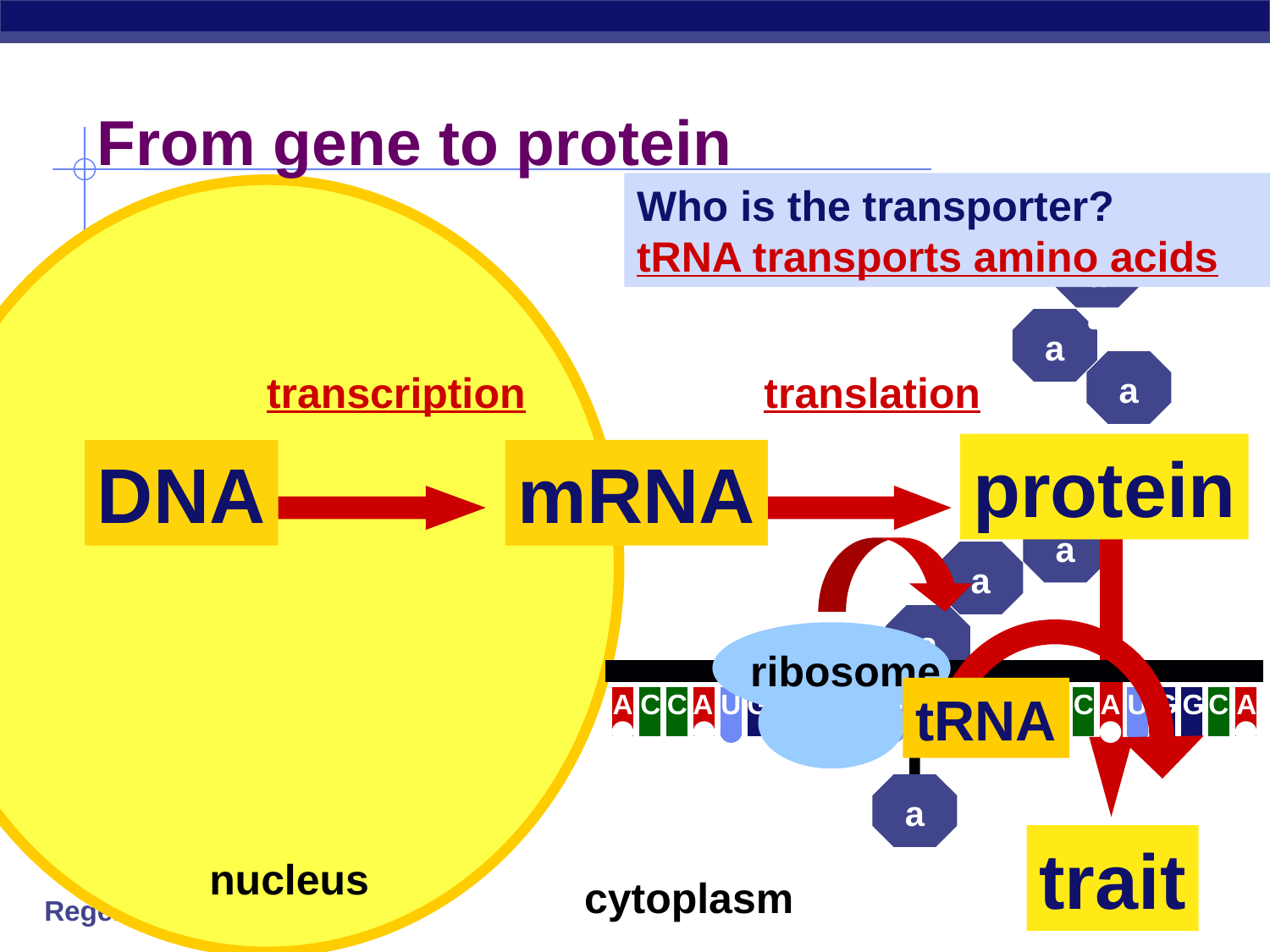

# From gene to protein
Who is the transporter?
tRNA transports amino acids

aa
aa
aa
aa
aa
aa
aa
transcription
translation
protein
DNA
mRNA

tRNA

aa

ribosome

A
C
C
A
U
G
U
C
G
A
U
C
A
G
U
A
G
C
A
U
G
G
C
A

trait
nucleus
cytoplasm